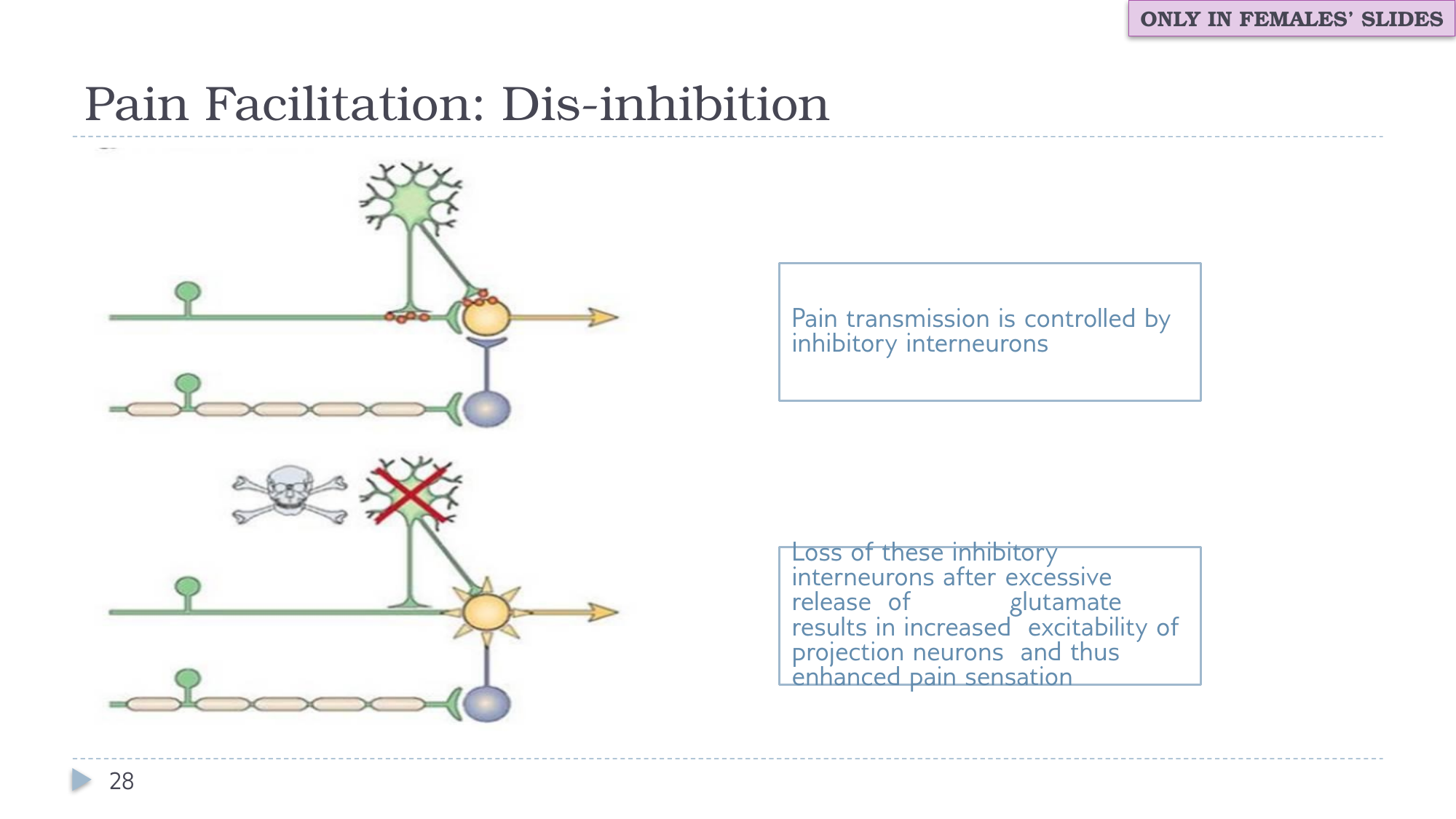

ONLY IN FEMALES’ SLIDES
# Pain Facilitation: Dis-inhibition

Pain transmission is controlled by  inhibitory interneurons
Loss of these inhibitory  interneurons after excessive release  of	glutamate results in increased  excitability of projection neurons  and thus enhanced pain sensation
28